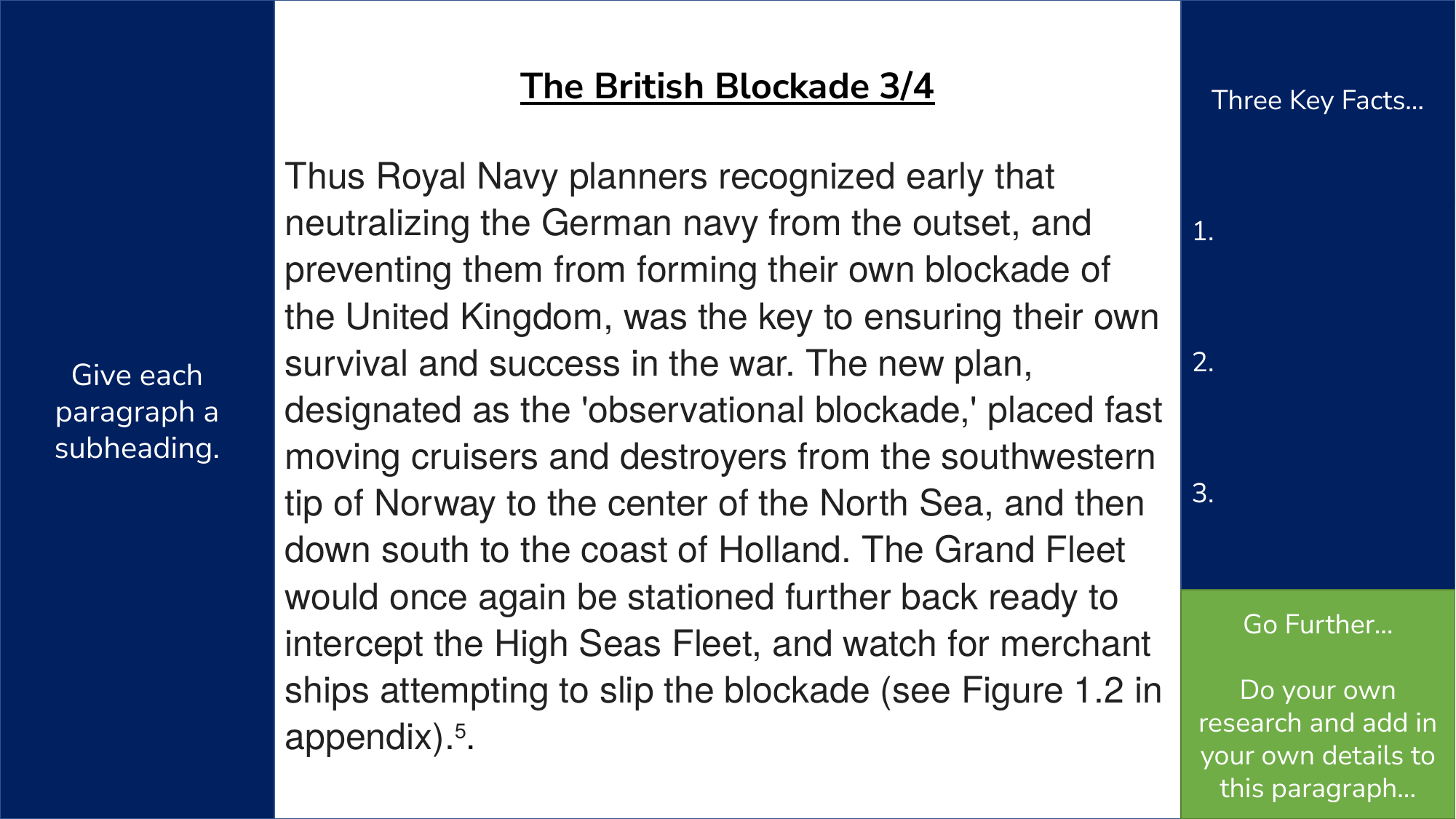

Give each paragraph a subheading.
The British Blockade 3/4

Thus Royal Navy planners recognized early that neutralizing the German navy from the outset, and preventing them from forming their own blockade of the United Kingdom, was the key to ensuring their own survival and success in the war. The new plan, designated as the 'observational blockade,' placed fast moving cruisers and destroyers from the southwestern tip of Norway to the center of the North Sea, and then down south to the coast of Holland. The Grand Fleet would once again be stationed further back ready to intercept the High Seas Fleet, and watch for merchant ships attempting to slip the blockade (see Figure 1.2 in appendix).5.
Three Key Facts…

1.

2.

3.
Go Further…

Do your own research and add in your own details to this paragraph…